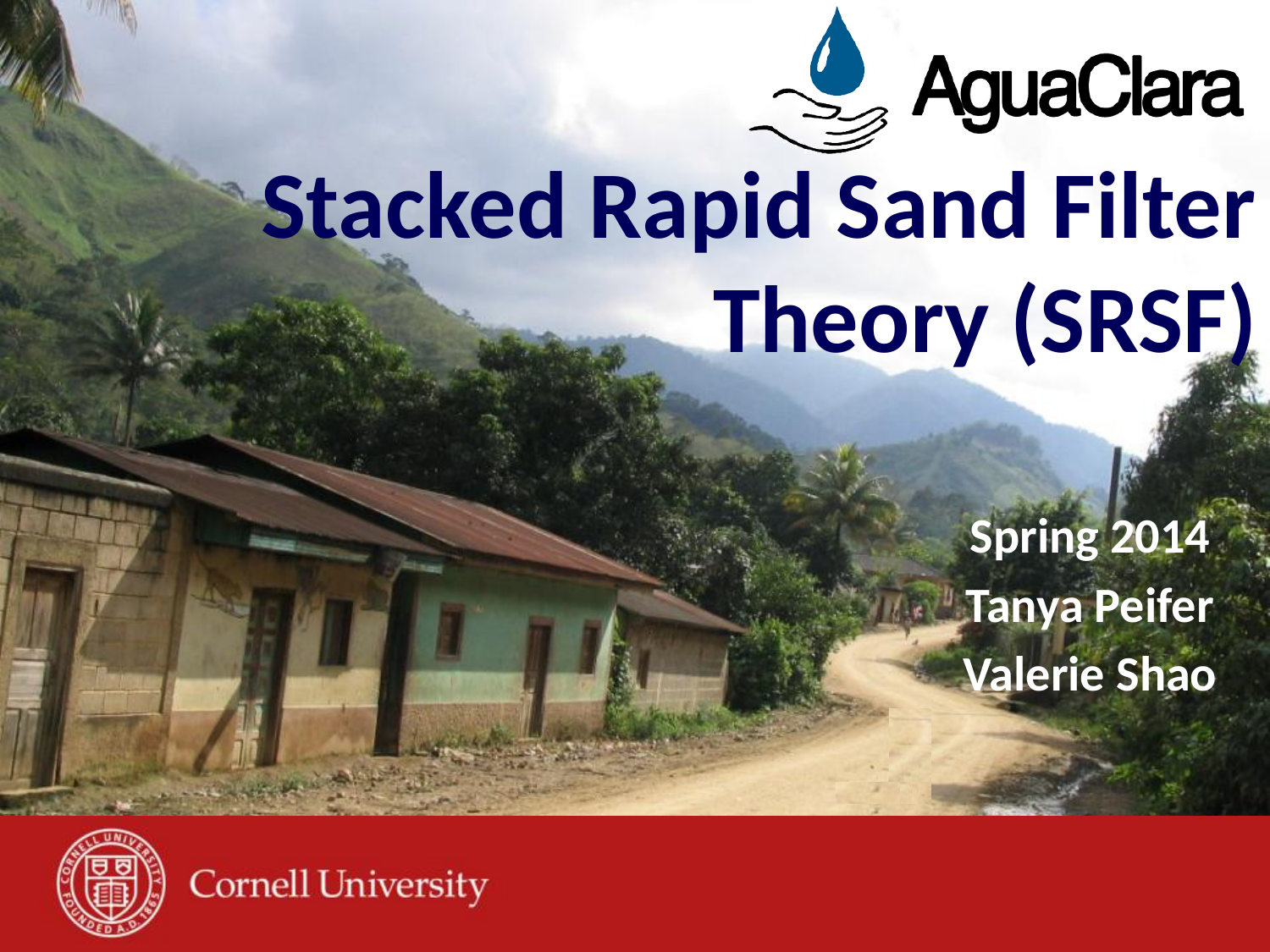

# Stacked Rapid Sand Filter Theory (SRSF)
Spring 2014
Tanya Peifer
Valerie Shao